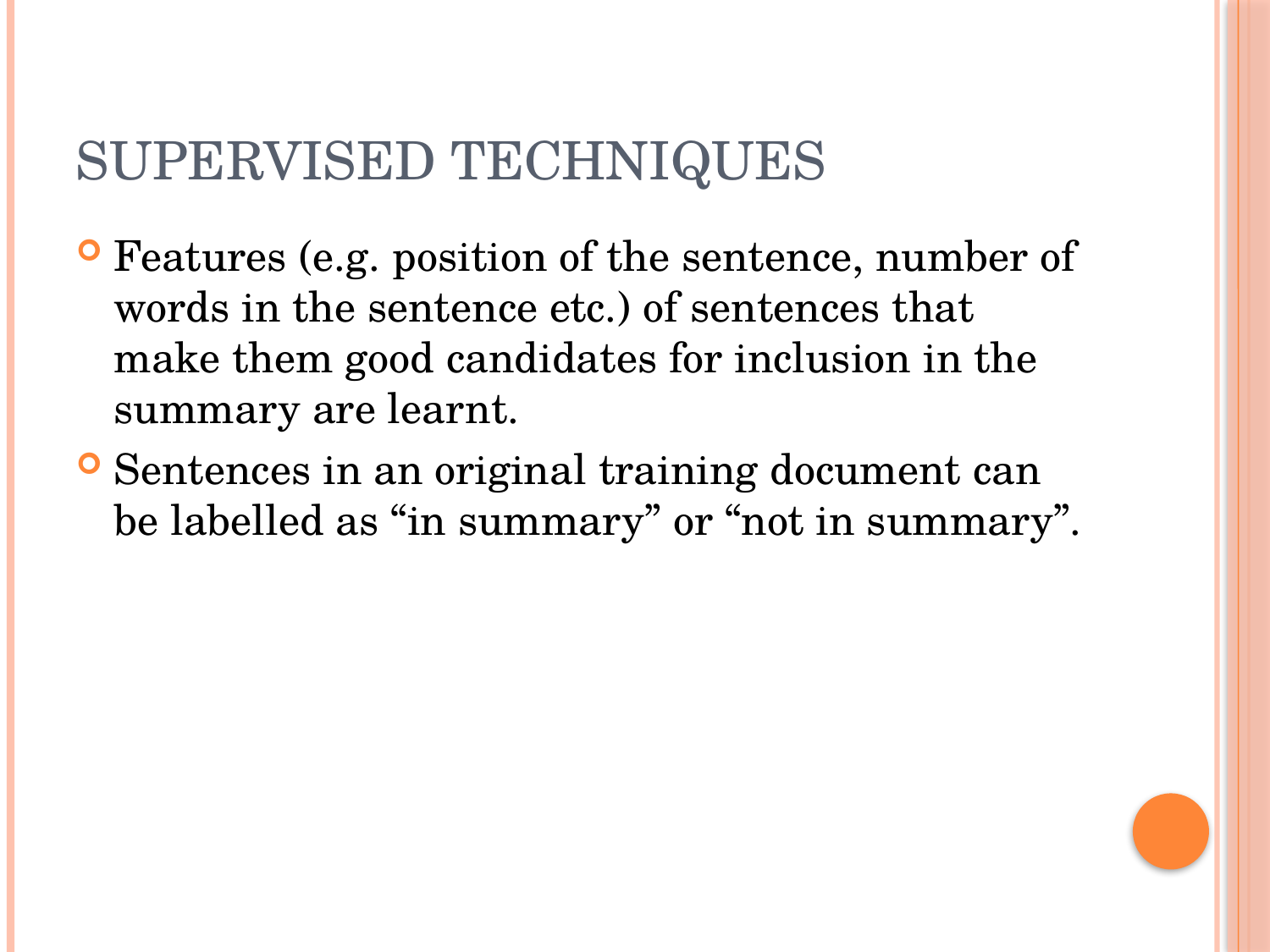

# Supervised techniques
Features (e.g. position of the sentence, number of words in the sentence etc.) of sentences that make them good candidates for inclusion in the summary are learnt.
Sentences in an original training document can be labelled as “in summary” or “not in summary”.